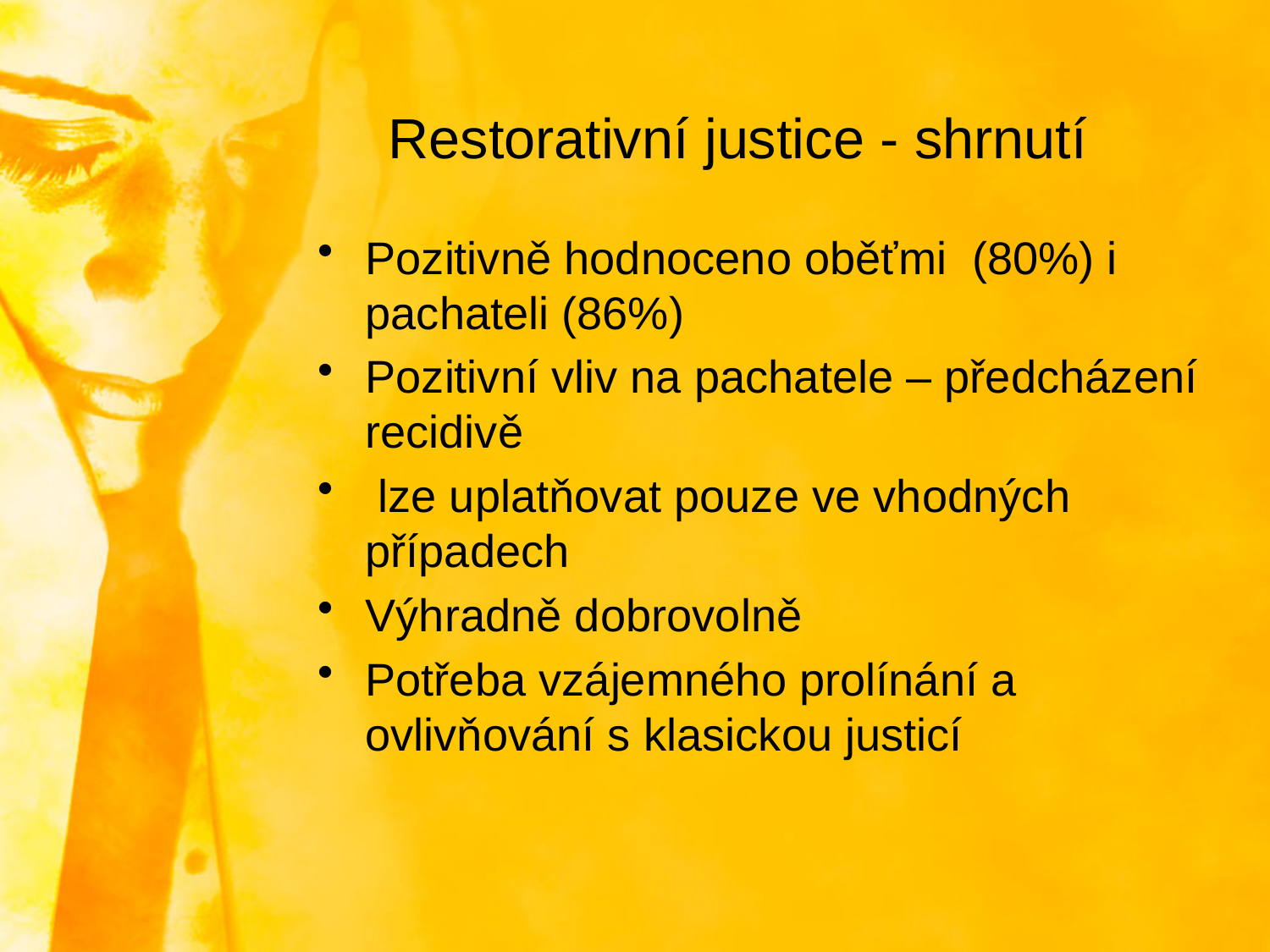

# Restorativní justice - shrnutí
Pozitivně hodnoceno oběťmi  (80%) i pachateli (86%)
Pozitivní vliv na pachatele – předcházení recidivě
 lze uplatňovat pouze ve vhodných případech
Výhradně dobrovolně
Potřeba vzájemného prolínání a ovlivňování s klasickou justicí